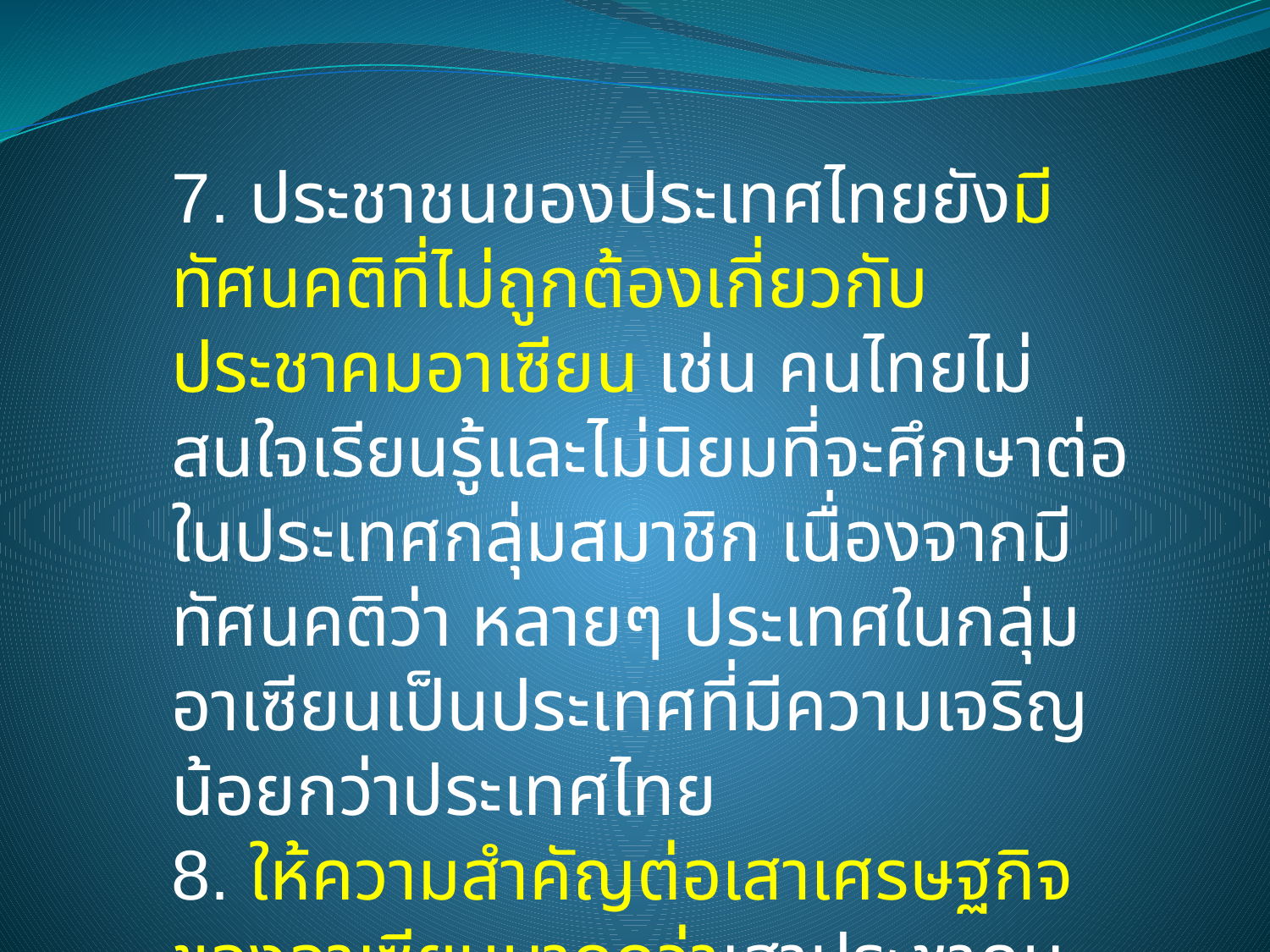

7. ประชาชนของประเทศไทยยังมีทัศนคติที่ไม่ถูกต้องเกี่ยวกับประชาคมอาเซียน เช่น คนไทยไม่สนใจเรียนรู้และไม่นิยมที่จะศึกษาต่อในประเทศกลุ่มสมาชิก เนื่องจากมีทัศนคติว่า หลายๆ ประเทศในกลุ่มอาเซียนเป็นประเทศที่มีความเจริญน้อยกว่าประเทศไทย
8. ให้ความสําคัญต่อเสาเศรษฐกิจของอาเซียนมากกว่าเสาประชาคมการเมืองและความมั่นคง